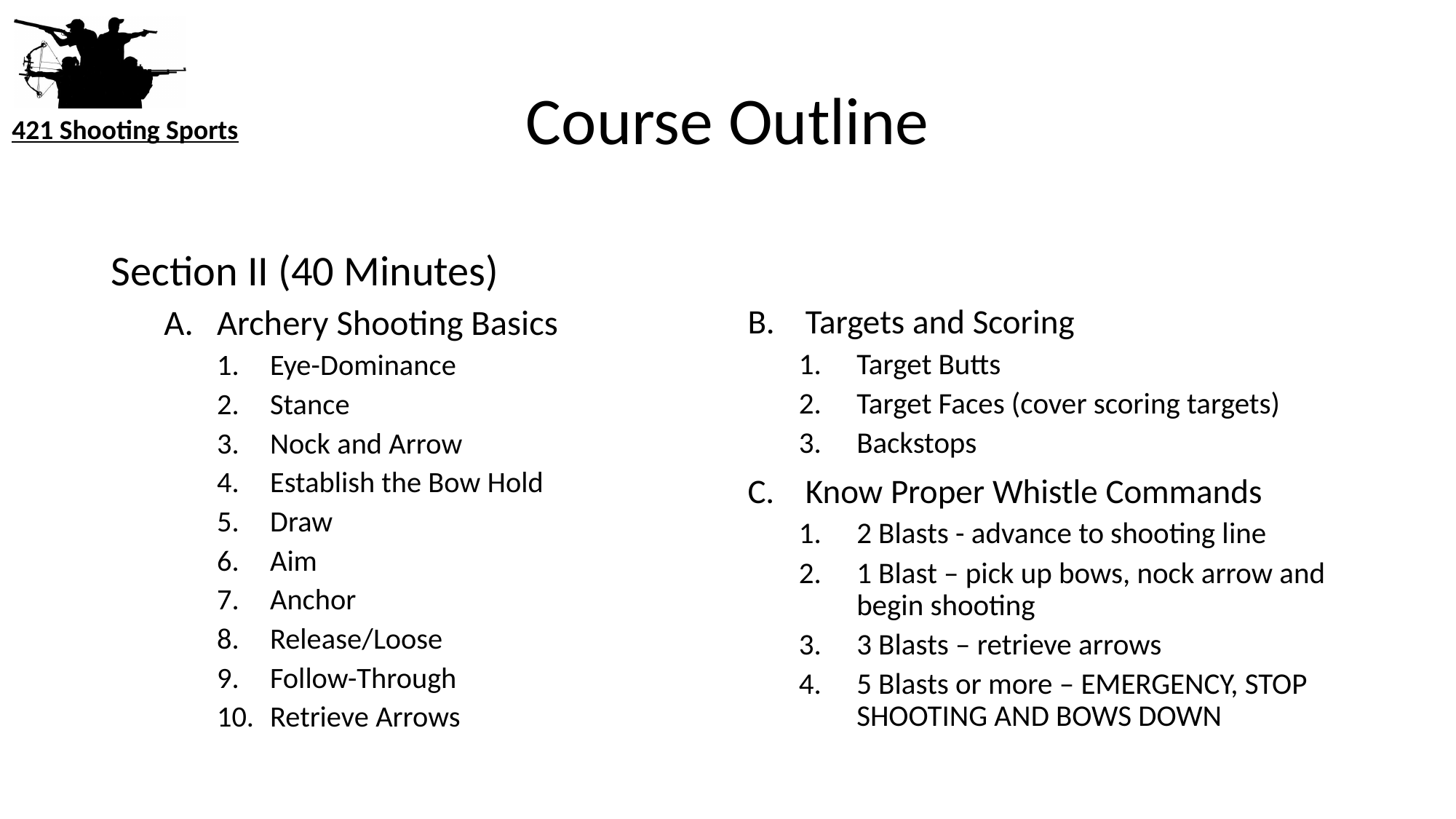

# Course Outline
Section II (40 Minutes)
Archery Shooting Basics
Eye-Dominance
Stance
Nock and Arrow
Establish the Bow Hold
Draw
Aim
Anchor
Release/Loose
Follow-Through
Retrieve Arrows
Targets and Scoring
Target Butts
Target Faces (cover scoring targets)
Backstops
Know Proper Whistle Commands
2 Blasts - advance to shooting line
1 Blast – pick up bows, nock arrow and begin shooting
3 Blasts – retrieve arrows
5 Blasts or more – EMERGENCY, STOP SHOOTING AND BOWS DOWN